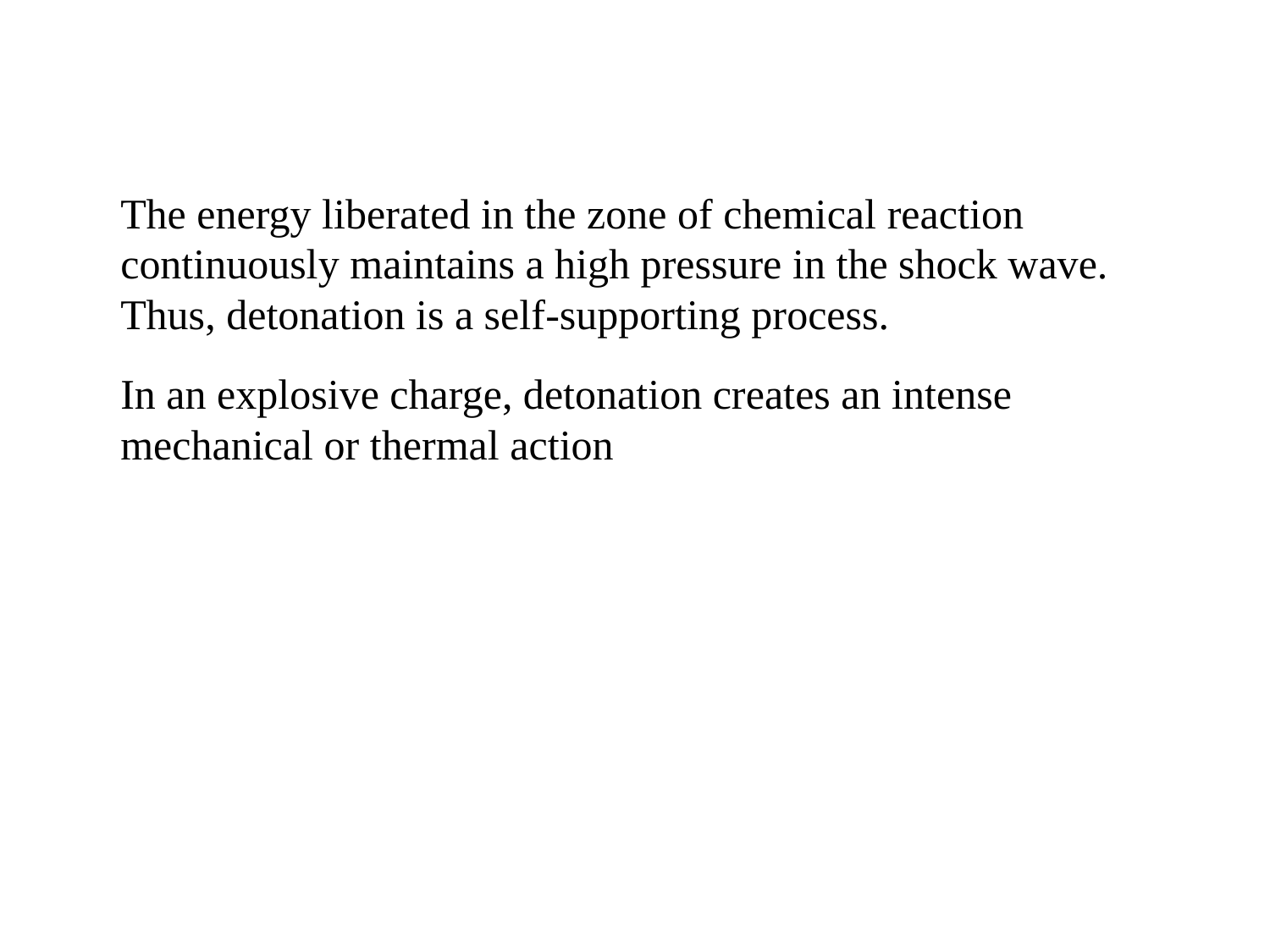

The energy liberated in the zone of chemical reaction continuously maintains a high pressure in the shock wave. Thus, detonation is a self-supporting process.

In an explosive charge, detonation creates an intense mechanical or thermal action